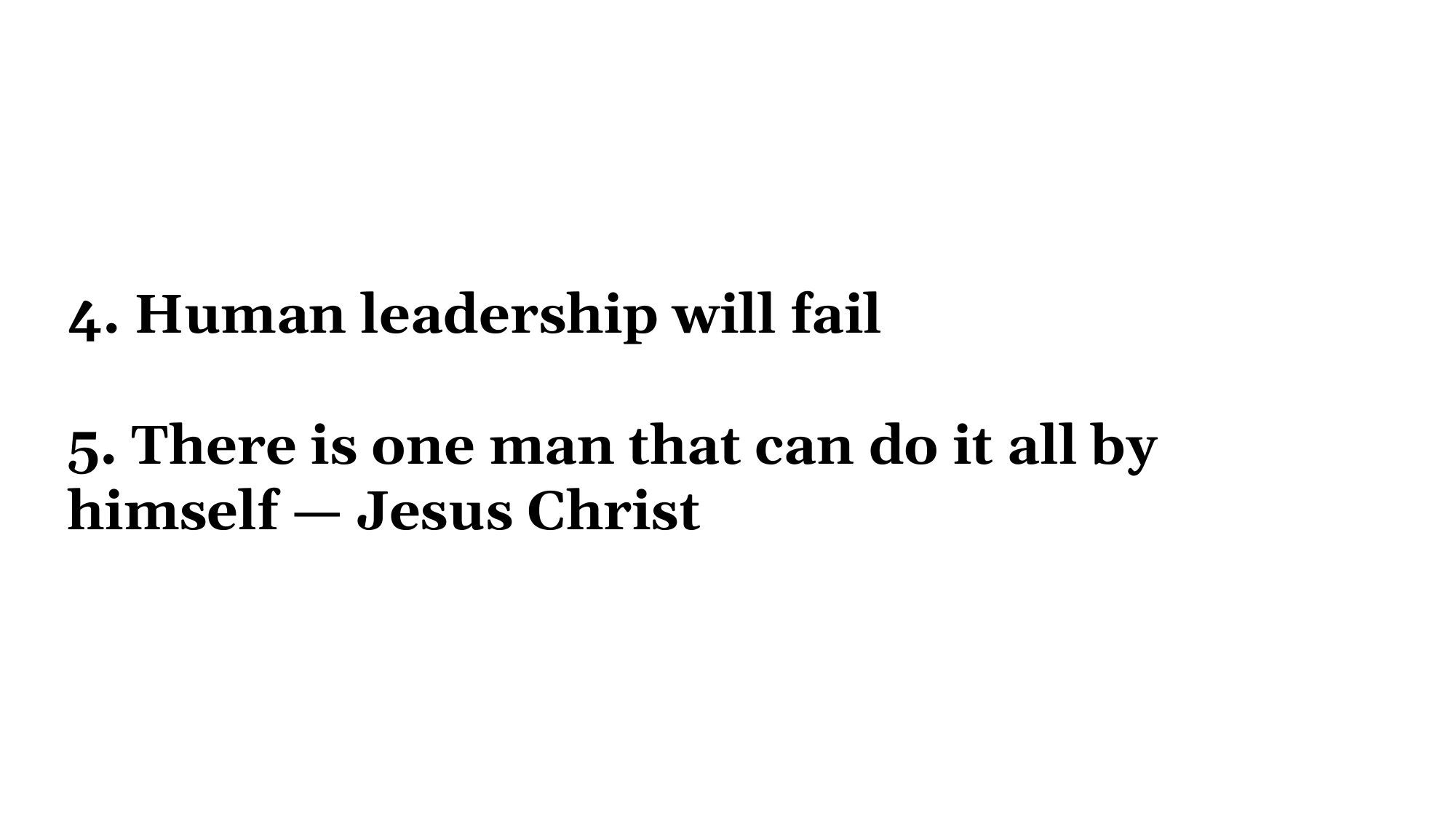

4. Human leadership will fail

5. There is one man that can do it all by himself — Jesus Christ